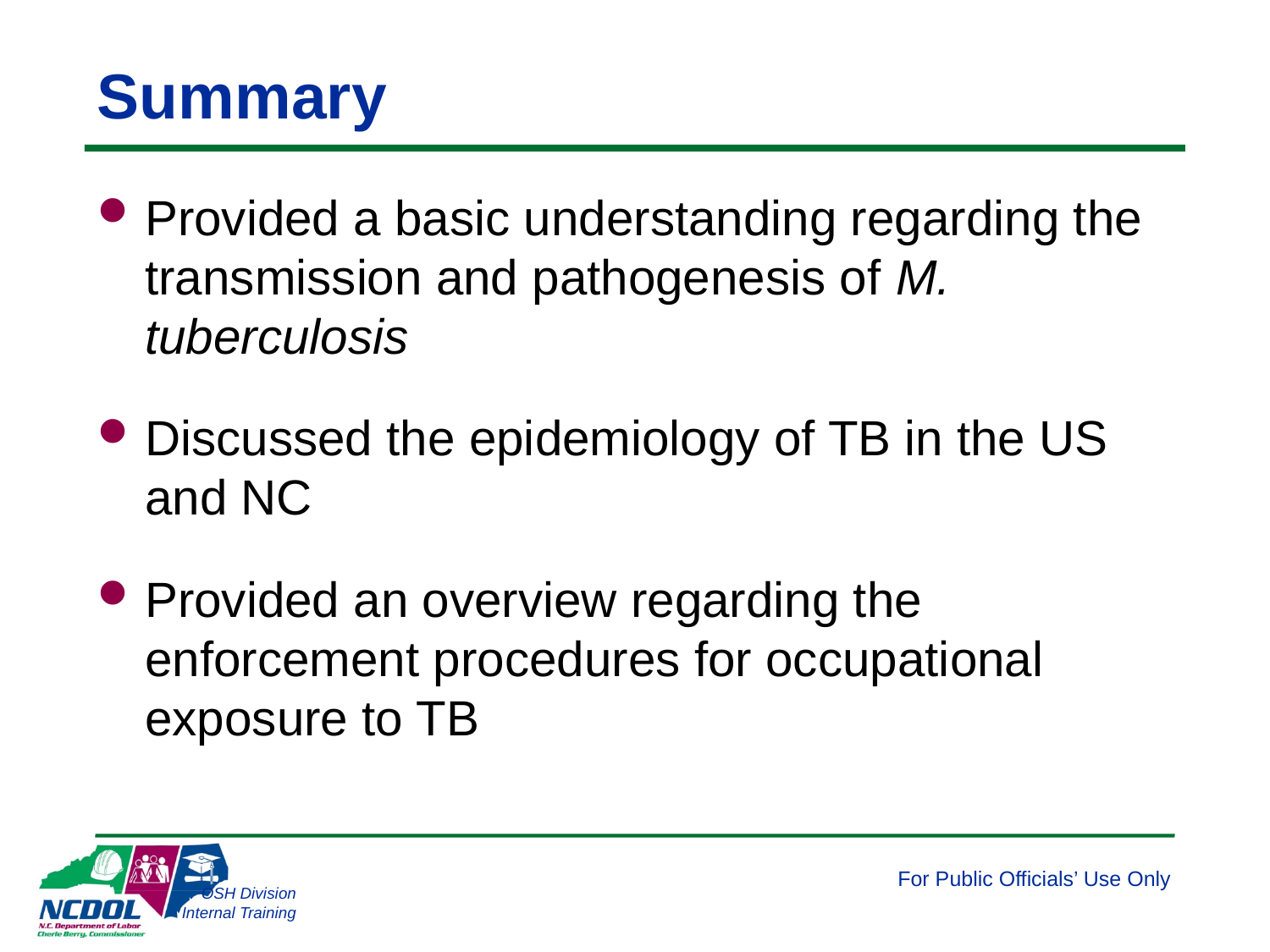

Summary
Provided a basic understanding regarding the transmission and pathogenesis of M. tuberculosis

Discussed the epidemiology of TB in the US and NC

Provided an overview regarding the enforcement procedures for occupational exposure to TB